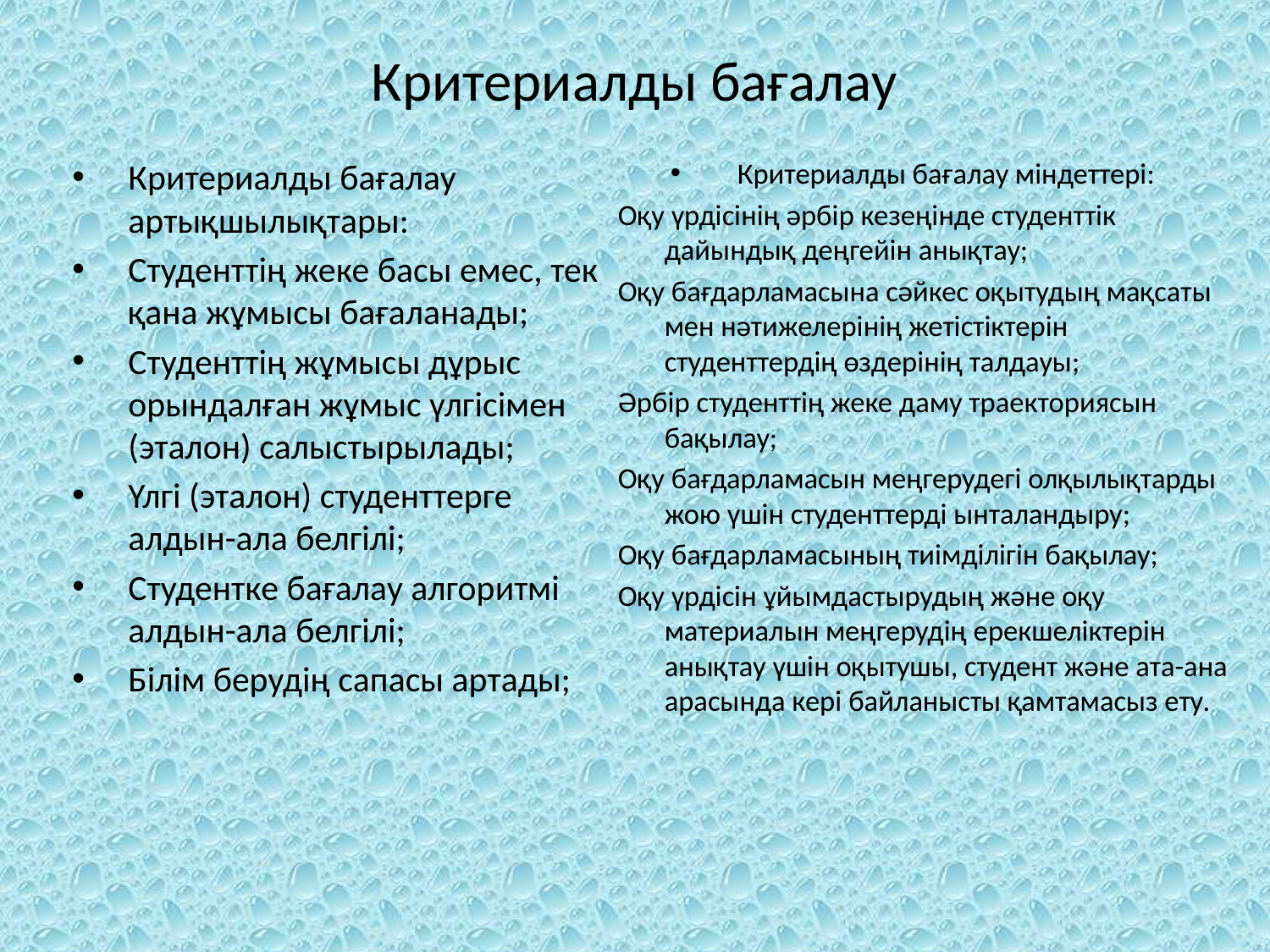

# Критериалды бағалау
Критериалды бағалау артықшылықтары:
Студенттің жеке басы емес, тек қана жұмысы бағаланады;
Студенттің жұмысы дұрыс орындалған жұмыс үлгісімен (эталон) салыстырылады;
Үлгі (эталон) студенттерге алдын-ала белгілі;
Студентке бағалау алгоритмі алдын-ала белгілі;
Білім берудің сапасы артады;

Критериалды бағалау міндеттері:
Оқу үрдісінің әрбір кезеңінде студенттік дайындық деңгейін анықтау;
Оқу бағдарламасына сәйкес оқытудың мақсаты мен нәтижелерінің жетістіктерін студенттердің өздерінің талдауы;
Әрбір студенттің жеке даму траекториясын бақылау;
Оқу бағдарламасын меңгерудегі олқылықтарды жою үшін студенттерді ынталандыру;
Оқу бағдарламасының тиімділігін бақылау;
Оқу үрдісін ұйымдастырудың және оқу материалын меңгерудің ерекшеліктерін анықтау үшін оқытушы, студент және ата-ана арасында кері байланысты қамтамасыз ету.